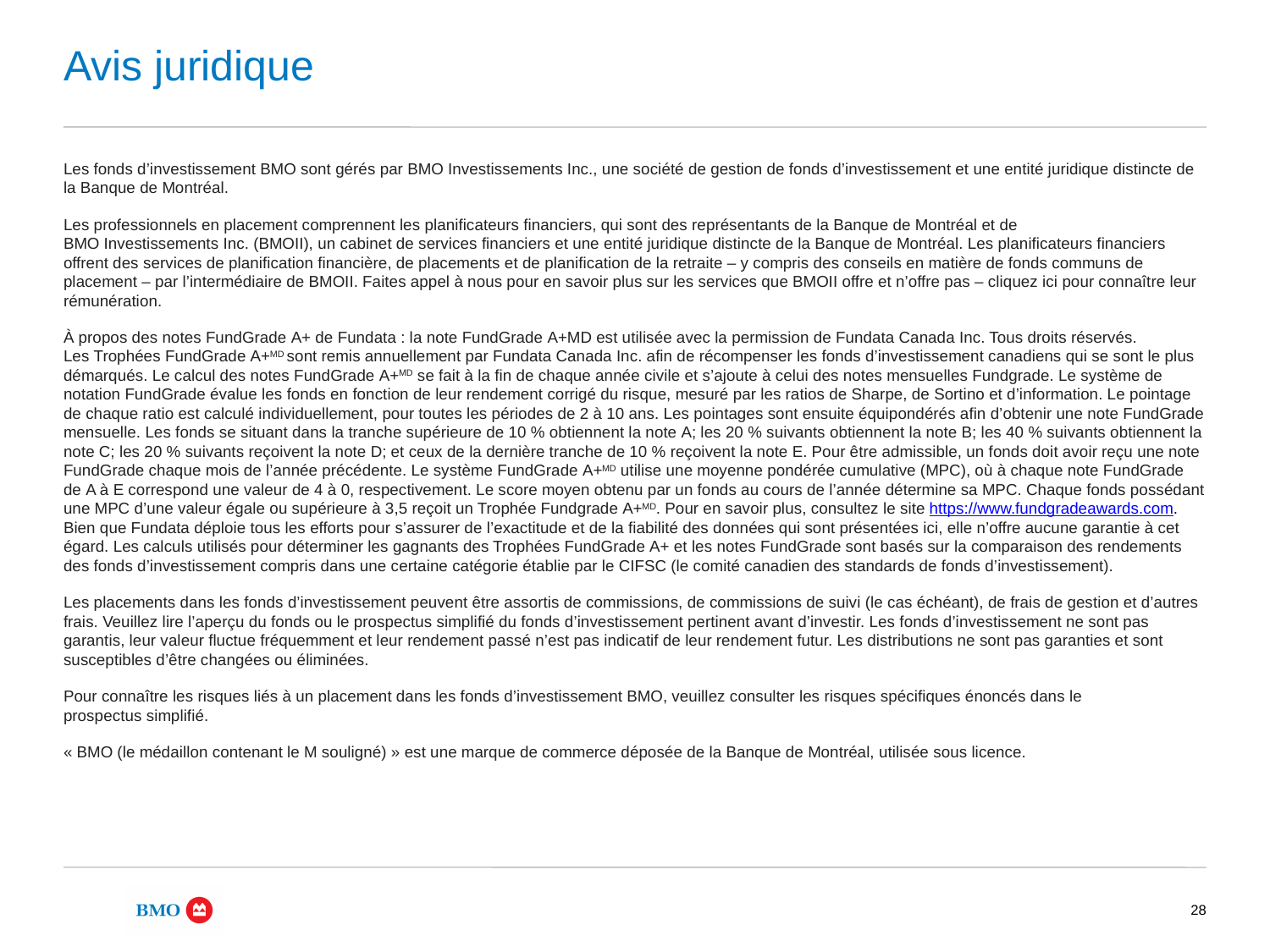

# Avis juridique
Les fonds d’investissement BMO sont gérés par BMO Investissements Inc., une société de gestion de fonds d’investissement et une entité juridique distincte de la Banque de Montréal.
Les professionnels en placement comprennent les planificateurs financiers, qui sont des représentants de la Banque de Montréal et de BMO Investissements Inc. (BMOII), un cabinet de services financiers et une entité juridique distincte de la Banque de Montréal. Les planificateurs financiers offrent des services de planification financière, de placements et de planification de la retraite – y compris des conseils en matière de fonds communs de placement – par l’intermédiaire de BMOII. Faites appel à nous pour en savoir plus sur les services que BMOII offre et n’offre pas – cliquez ici pour connaître leur rémunération.
À propos des notes FundGrade A+ de Fundata : la note FundGrade A+MD est utilisée avec la permission de Fundata Canada Inc. Tous droits réservés. Les Trophées FundGrade A+MD sont remis annuellement par Fundata Canada Inc. afin de récompenser les fonds d’investissement canadiens qui se sont le plus démarqués. Le calcul des notes FundGrade A+MD se fait à la fin de chaque année civile et s’ajoute à celui des notes mensuelles Fundgrade. Le système de notation FundGrade évalue les fonds en fonction de leur rendement corrigé du risque, mesuré par les ratios de Sharpe, de Sortino et d’information. Le pointage de chaque ratio est calculé individuellement, pour toutes les périodes de 2 à 10 ans. Les pointages sont ensuite équipondérés afin d’obtenir une note FundGrade mensuelle. Les fonds se situant dans la tranche supérieure de 10 % obtiennent la note A; les 20 % suivants obtiennent la note B; les 40 % suivants obtiennent la note C; les 20 % suivants reçoivent la note D; et ceux de la dernière tranche de 10 % reçoivent la note E. Pour être admissible, un fonds doit avoir reçu une note FundGrade chaque mois de l’année précédente. Le système FundGrade A+MD utilise une moyenne pondérée cumulative (MPC), où à chaque note FundGrade de A à E correspond une valeur de 4 à 0, respectivement. Le score moyen obtenu par un fonds au cours de l’année détermine sa MPC. Chaque fonds possédant une MPC d’une valeur égale ou supérieure à 3,5 reçoit un Trophée Fundgrade A+MD. Pour en savoir plus, consultez le site https://www.fundgradeawards.com. Bien que Fundata déploie tous les efforts pour s’assurer de l’exactitude et de la fiabilité des données qui sont présentées ici, elle n’offre aucune garantie à cet égard. Les calculs utilisés pour déterminer les gagnants des Trophées FundGrade A+ et les notes FundGrade sont basés sur la comparaison des rendements des fonds d’investissement compris dans une certaine catégorie établie par le CIFSC (le comité canadien des standards de fonds d’investissement).
Les placements dans les fonds d’investissement peuvent être assortis de commissions, de commissions de suivi (le cas échéant), de frais de gestion et d’autres frais. Veuillez lire l’aperçu du fonds ou le prospectus simplifié du fonds d’investissement pertinent avant d’investir. Les fonds d’investissement ne sont pas garantis, leur valeur fluctue fréquemment et leur rendement passé n’est pas indicatif de leur rendement futur. Les distributions ne sont pas garanties et sont susceptibles d’être changées ou éliminées.
Pour connaître les risques liés à un placement dans les fonds d’investissement BMO, veuillez consulter les risques spécifiques énoncés dans le prospectus simplifié.
« BMO (le médaillon contenant le M souligné) » est une marque de commerce déposée de la Banque de Montréal, utilisée sous licence.
28